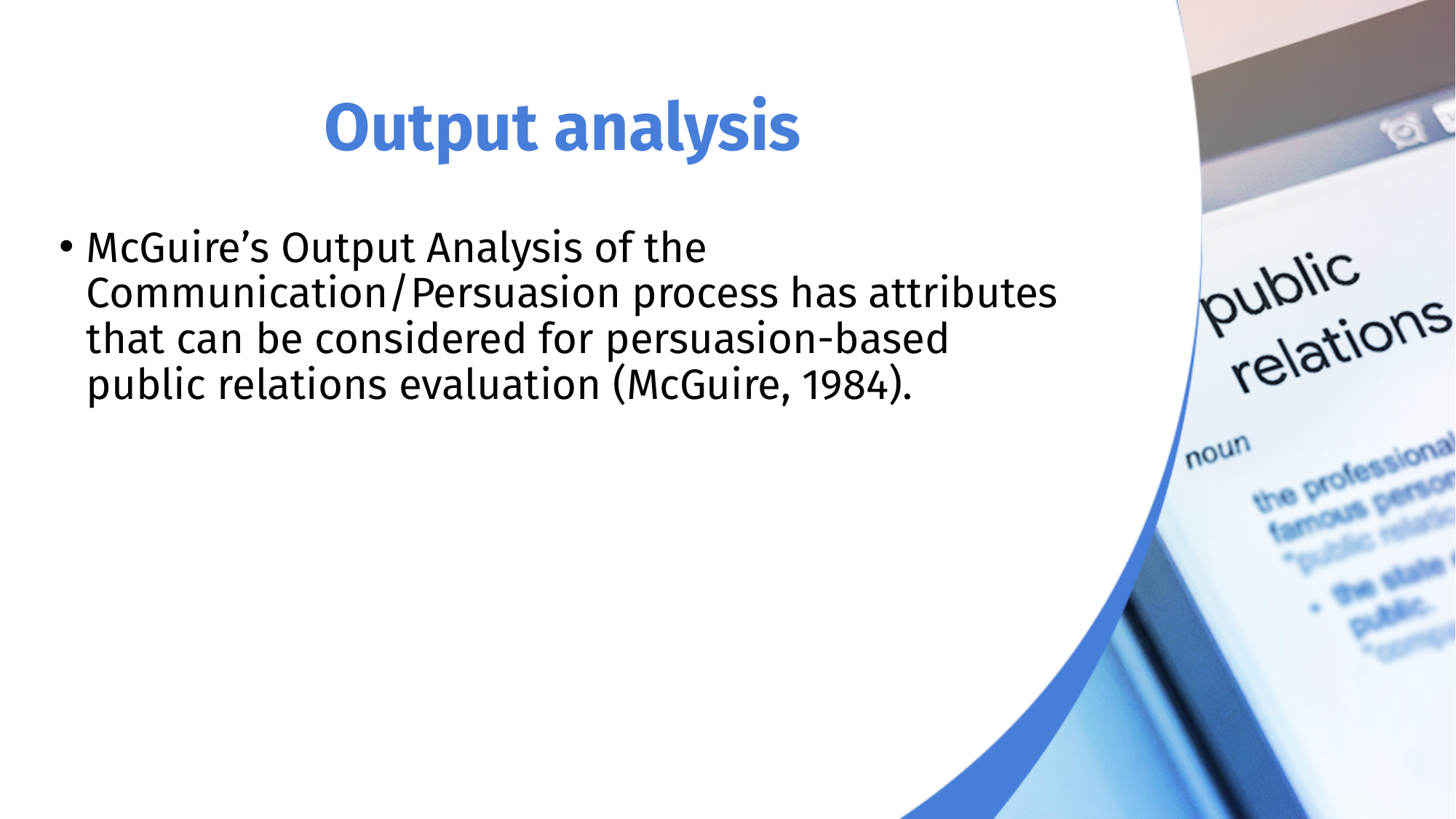

# Output analysis
McGuire’s Output Analysis of the Communication/Persuasion process has attributes that can be considered for persuasion-based public relations evaluation (McGuire, 1984).